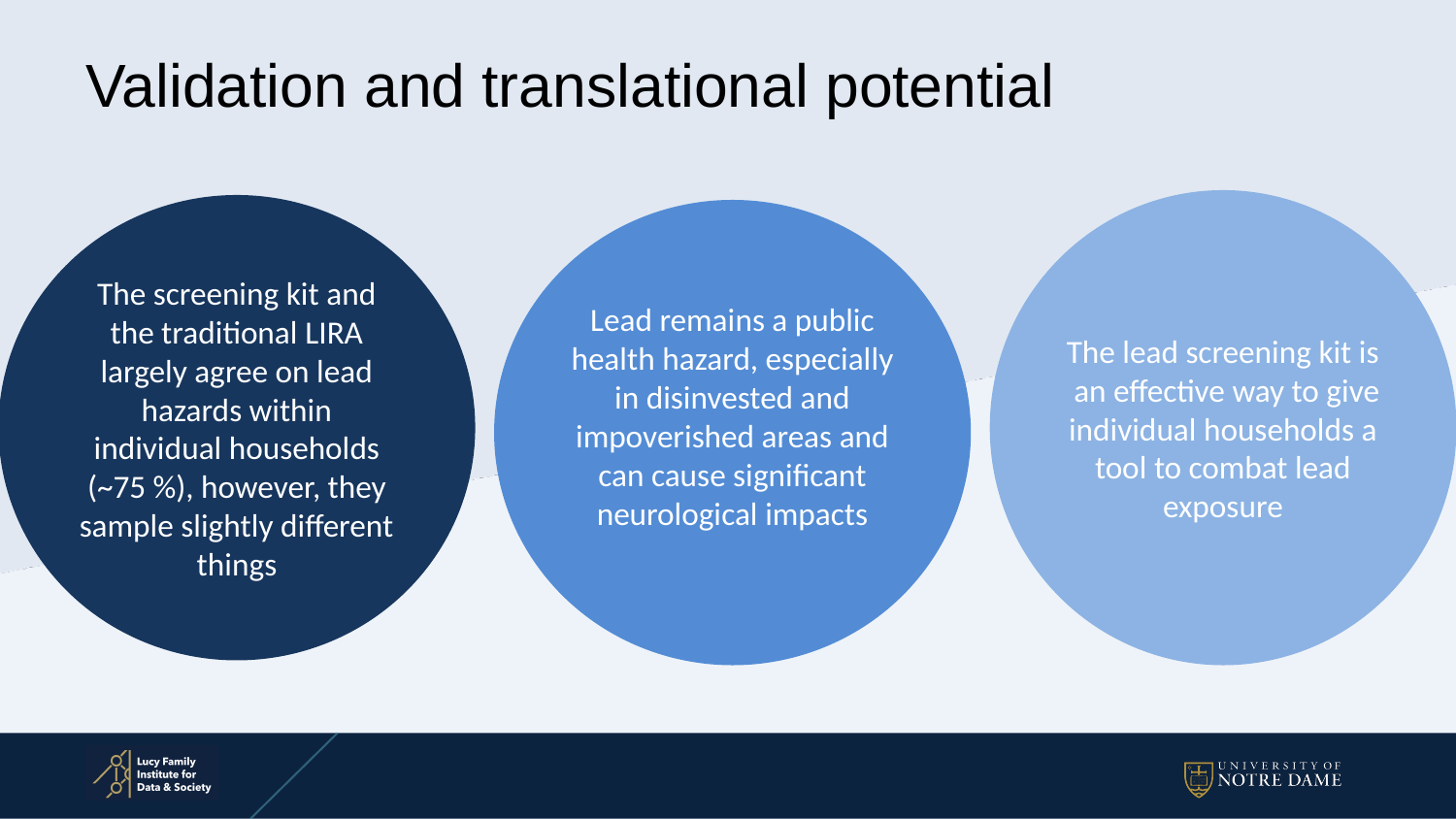

# Validation and translational potential

The lead screening kit is  an effective way to give individual households a tool to combat lead exposure

The screening kit and the traditional LIRA largely agree on lead hazards within individual households (~75 %), however, they sample slightly different things
Lead remains a public health hazard, especially in disinvested and impoverished areas and can cause significant neurological impacts